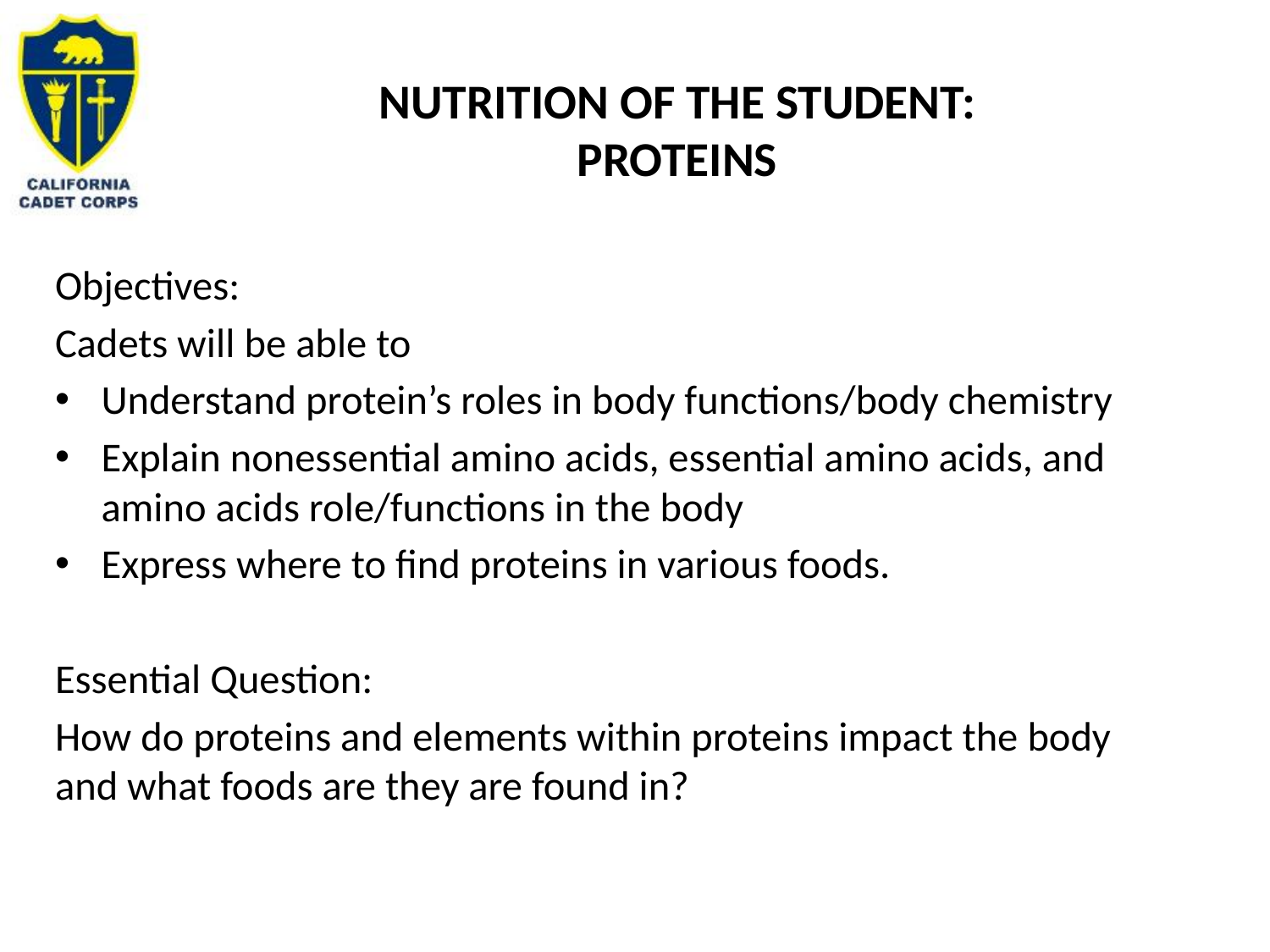

# Nutrition of the Student: Proteins
Objectives:
Cadets will be able to
Understand protein’s roles in body functions/body chemistry
Explain nonessential amino acids, essential amino acids, and amino acids role/functions in the body
Express where to find proteins in various foods.

Essential Question:
How do proteins and elements within proteins impact the body and what foods are they are found in?